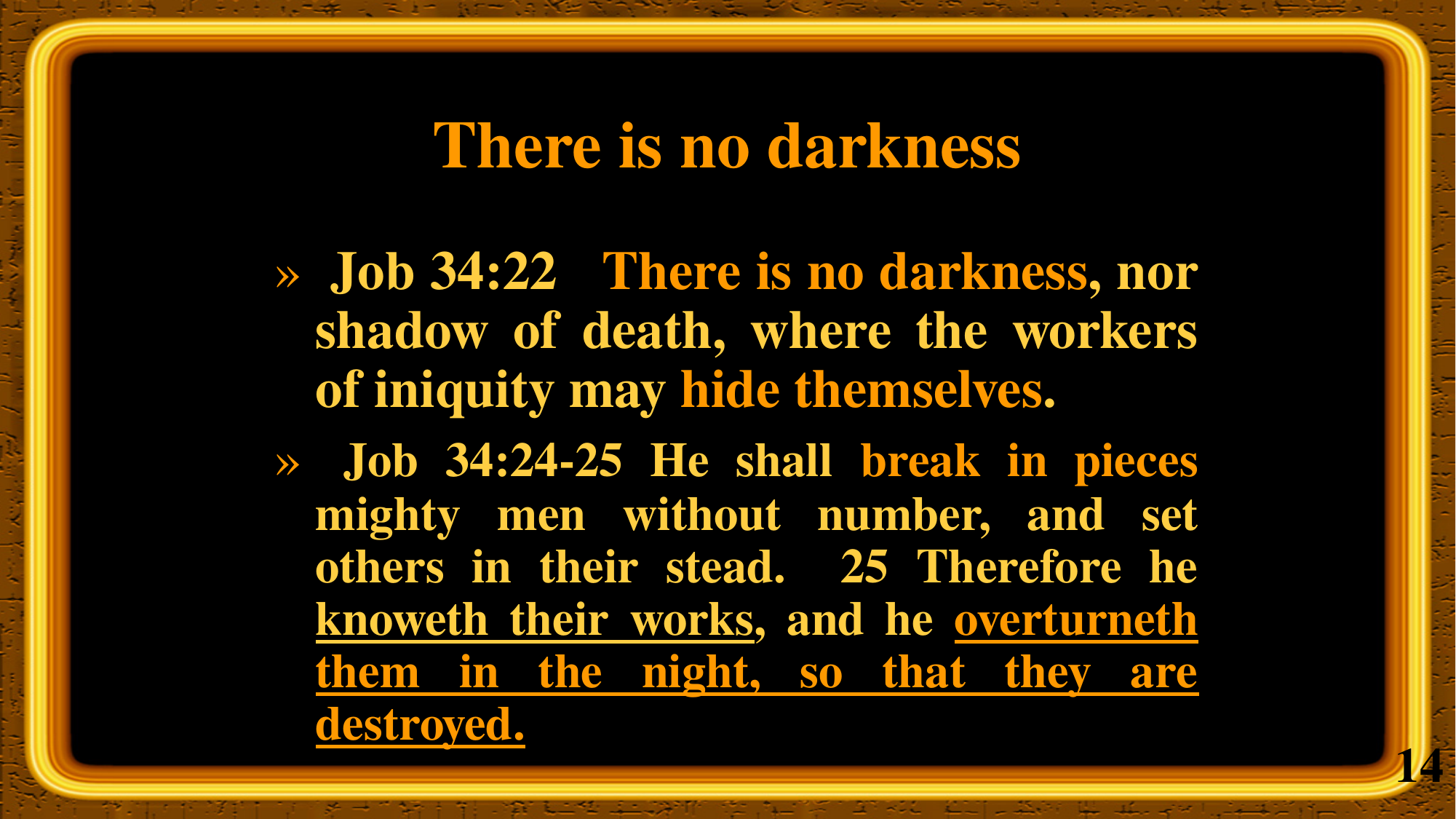

# There is no darkness
 Job 34:22   There is no darkness, nor shadow of death, where the workers of iniquity may hide themselves.
 Job 34:24-25 He shall break in pieces mighty men without number, and set others in their stead.  25 Therefore he knoweth their works, and he overturneth them in the night, so that they are destroyed.

14